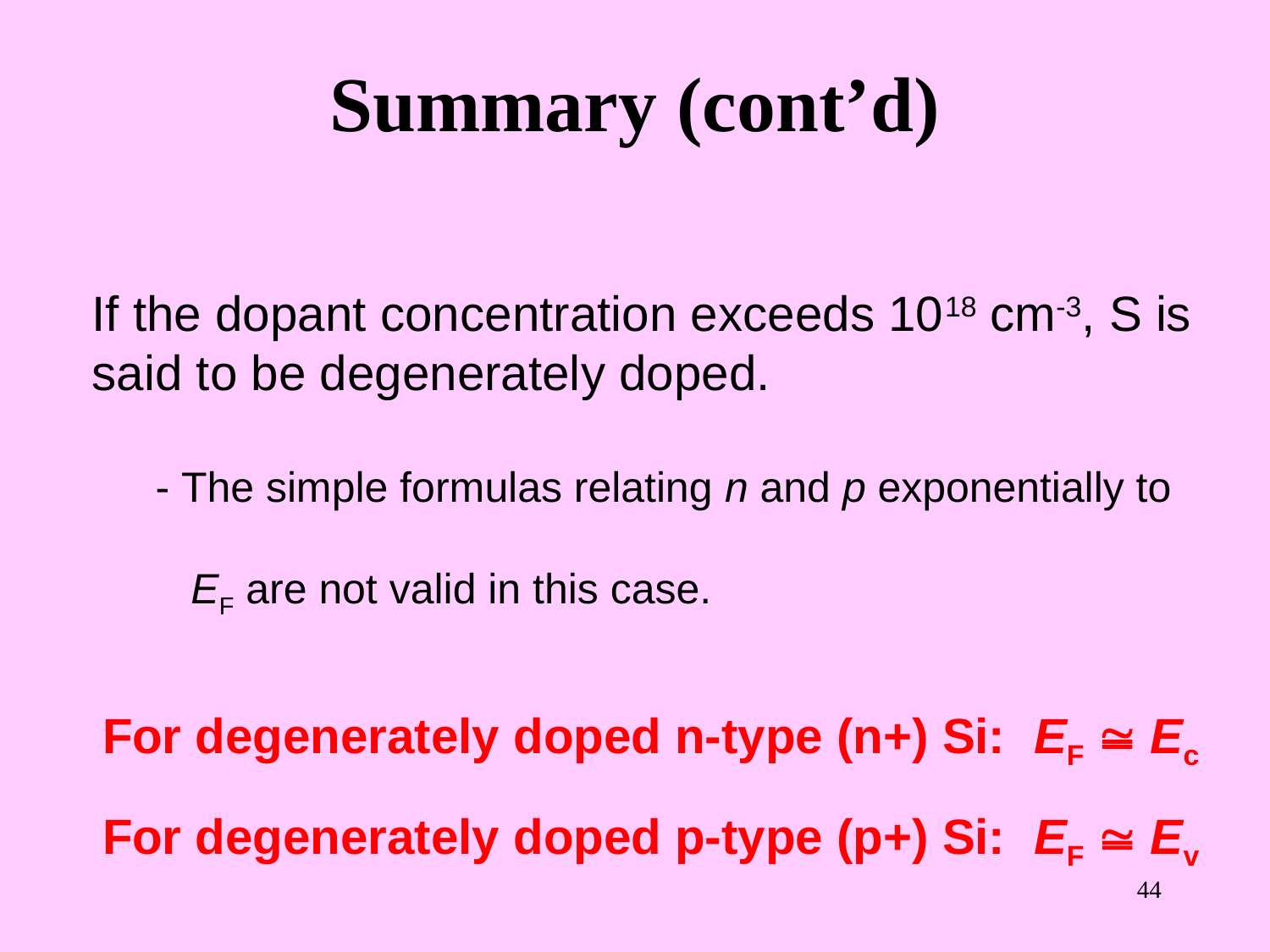

Summary (cont’d)
If the dopant concentration exceeds 1018 cm-3, S is said to be degenerately doped.

- The simple formulas relating n and p exponentially to

   EF are not valid in this case.

For degenerately doped n-type (n+) Si:  EF ≅ Ec
For degenerately doped p-type (p+) Si:  EF ≅ Ev
44